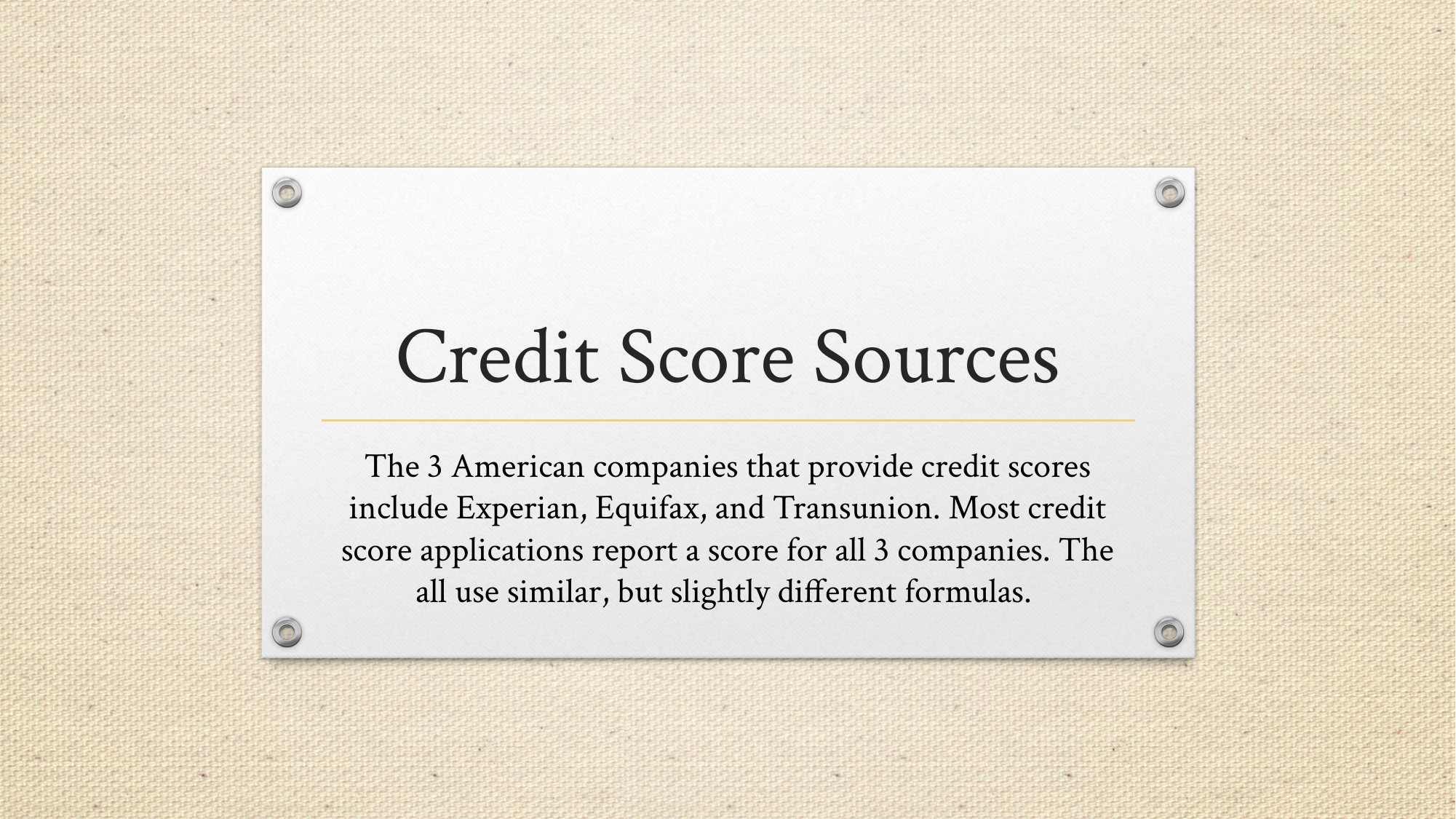

# Credit Score Sources
The 3 American companies that provide credit scores include Experian, Equifax, and Transunion. Most credit score applications report a score for all 3 companies. The all use similar, but slightly different formulas.